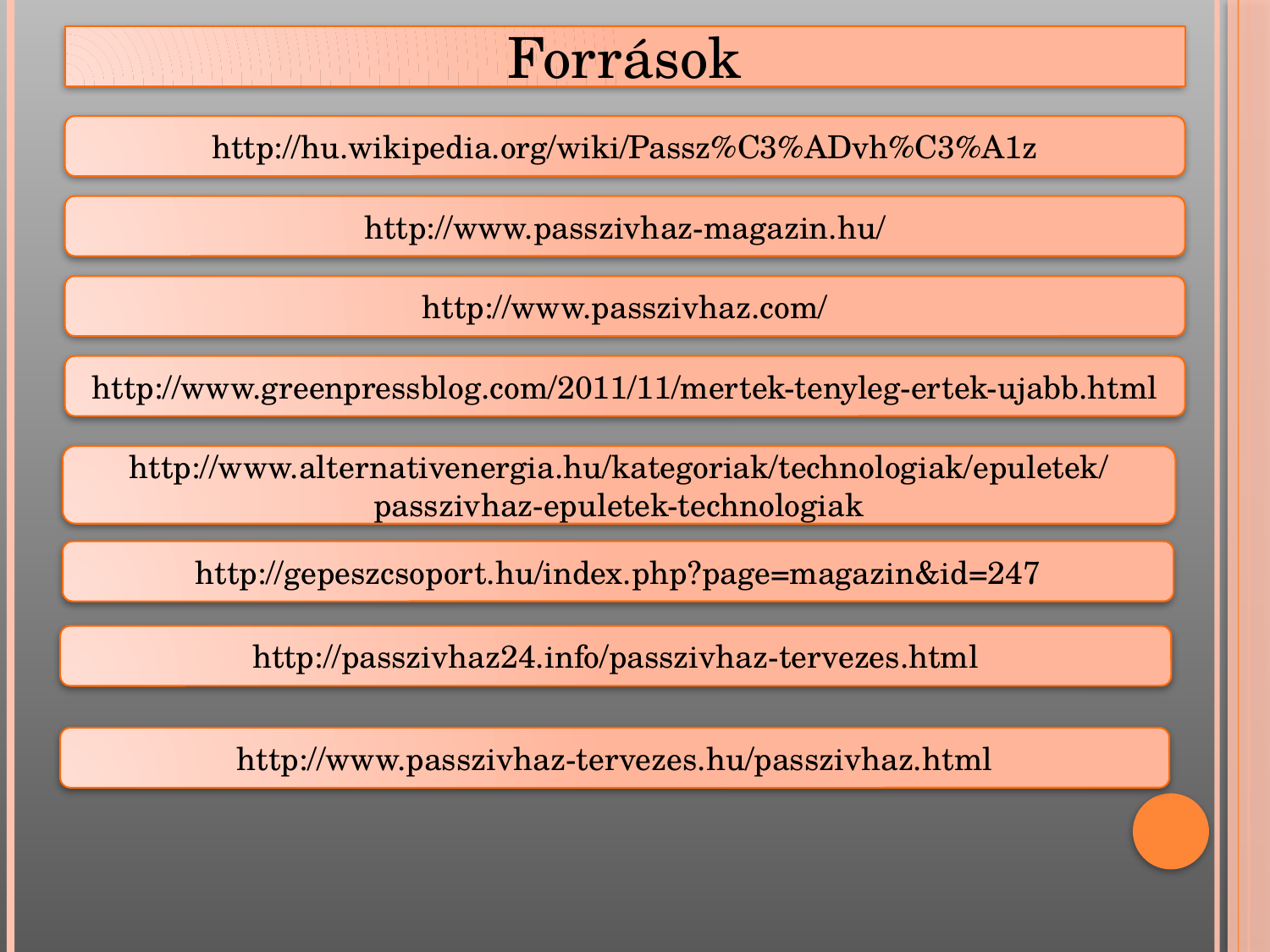

Források
http://hu.wikipedia.org/wiki/Passz%C3%ADvh%C3%A1z
http://www.passzivhaz-magazin.hu/
http://www.passzivhaz.com/
http://www.greenpressblog.com/2011/11/mertek-tenyleg-ertek-ujabb.html
http://www.alternativenergia.hu/kategoriak/technologiak/epuletek/passzivhaz-epuletek-technologiak
http://gepeszcsoport.hu/index.php?page=magazin&id=247
http://passzivhaz24.info/passzivhaz-tervezes.html
http://www.passzivhaz-tervezes.hu/passzivhaz.html